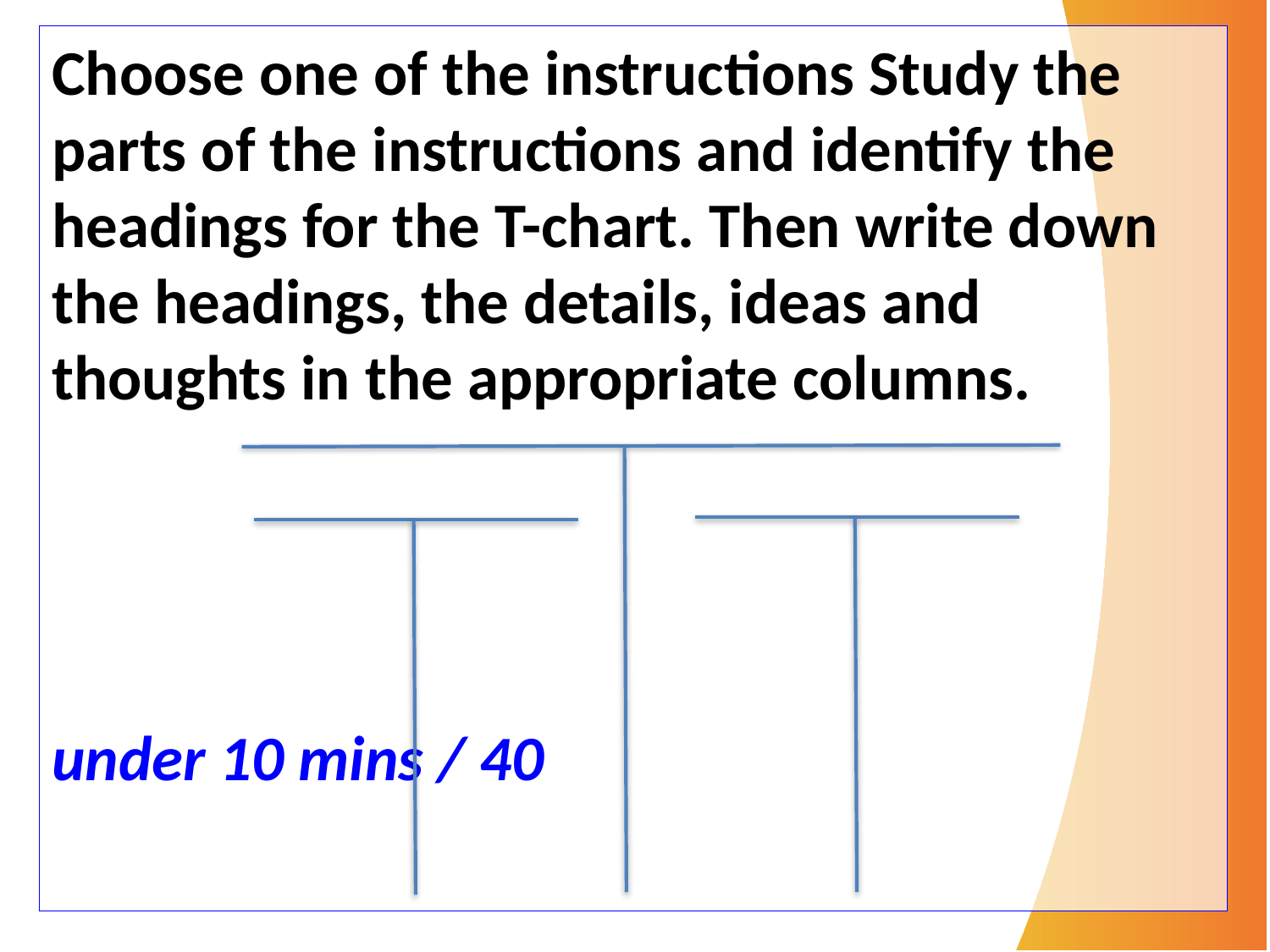

Choose one of the instructions Study the parts of the instructions and identify the headings for the T-chart. Then write down the headings, the details, ideas and thoughts in the appropriate columns.

under 10 mins / 40